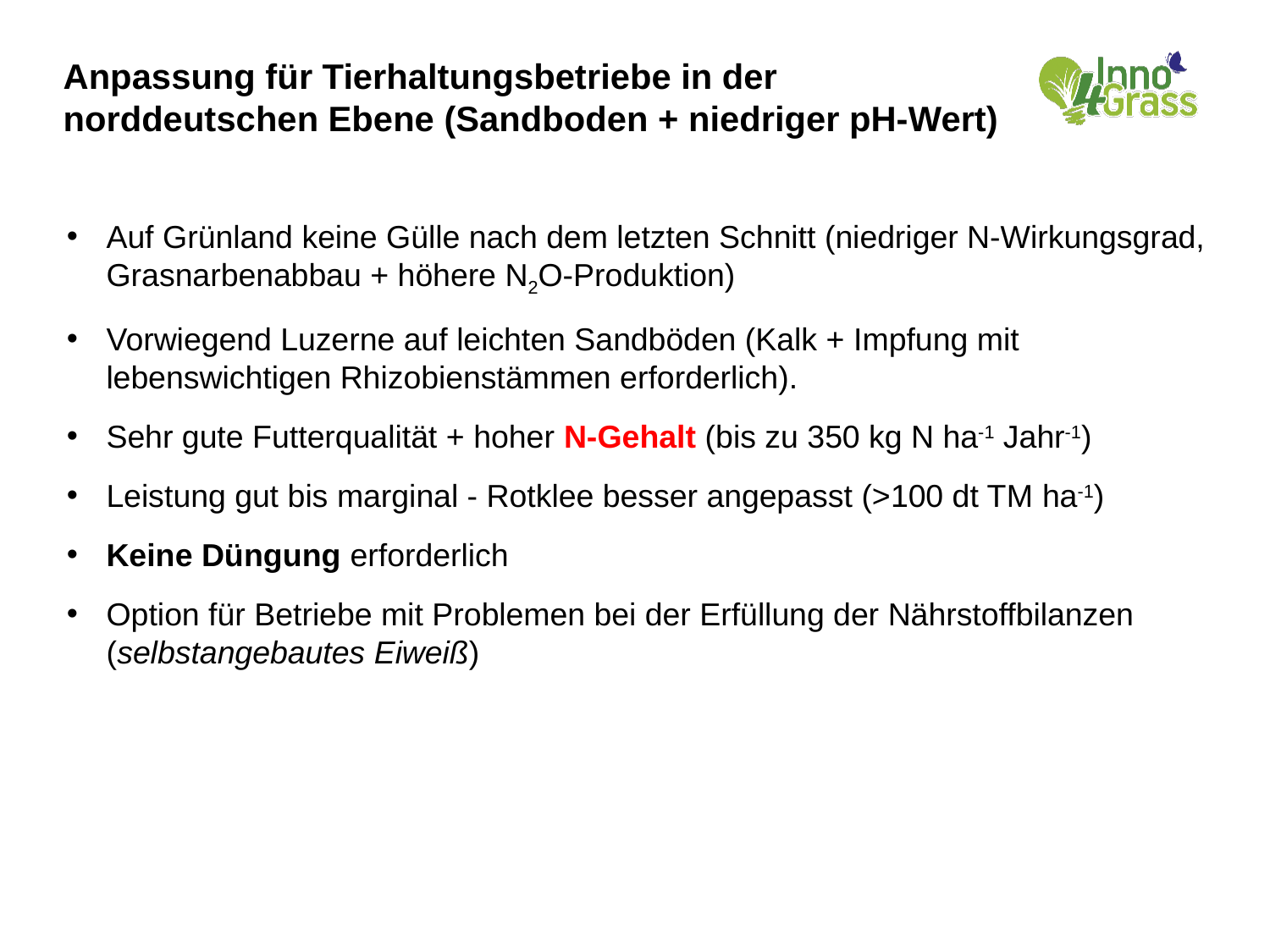

Anpassung für Tierhaltungsbetriebe in der norddeutschen Ebene (Sandboden + niedriger pH-Wert)
Auf Grünland keine Gülle nach dem letzten Schnitt (niedriger N-Wirkungsgrad, Grasnarbenabbau + höhere N2O-Produktion)
Vorwiegend Luzerne auf leichten Sandböden (Kalk + Impfung mit lebenswichtigen Rhizobienstämmen erforderlich).
Sehr gute Futterqualität + hoher N-Gehalt (bis zu 350 kg N ha-1 Jahr-1)
Leistung gut bis marginal - Rotklee besser angepasst (>100 dt TM ha-1)
Keine Düngung erforderlich
Option für Betriebe mit Problemen bei der Erfüllung der Nährstoffbilanzen (selbstangebautes Eiweiß)